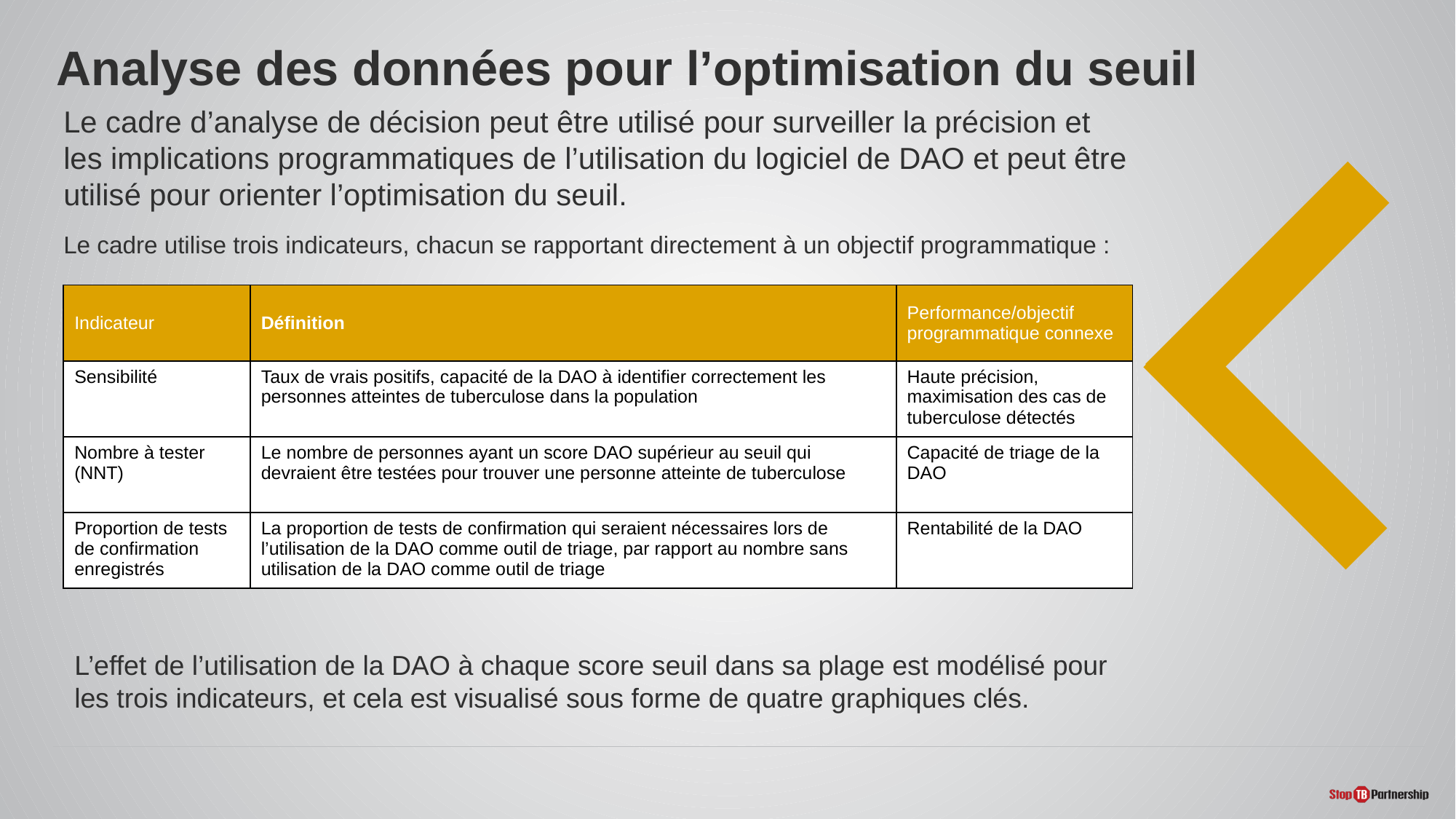

# Analyse des données pour l’optimisation du seuil
Le cadre d’analyse de décision peut être utilisé pour surveiller la précision et les implications programmatiques de l’utilisation du logiciel de DAO et peut être utilisé pour orienter l’optimisation du seuil.
Le cadre utilise trois indicateurs, chacun se rapportant directement à un objectif programmatique :

| Indicateur | Définition | Performance/objectif programmatique connexe |
| --- | --- | --- |
| Sensibilité | Taux de vrais positifs, capacité de la DAO à identifier correctement les personnes atteintes de tuberculose dans la population | Haute précision, maximisation des cas de tuberculose détectés |
| Nombre à tester (NNT) | Le nombre de personnes ayant un score DAO supérieur au seuil qui devraient être testées pour trouver une personne atteinte de tuberculose | Capacité de triage de la DAO |
| Proportion de tests de confirmation enregistrés | La proportion de tests de confirmation qui seraient nécessaires lors de l’utilisation de la DAO comme outil de triage, par rapport au nombre sans utilisation de la DAO comme outil de triage | Rentabilité de la DAO |
L’effet de l’utilisation de la DAO à chaque score seuil dans sa plage est modélisé pour les trois indicateurs, et cela est visualisé sous forme de quatre graphiques clés.